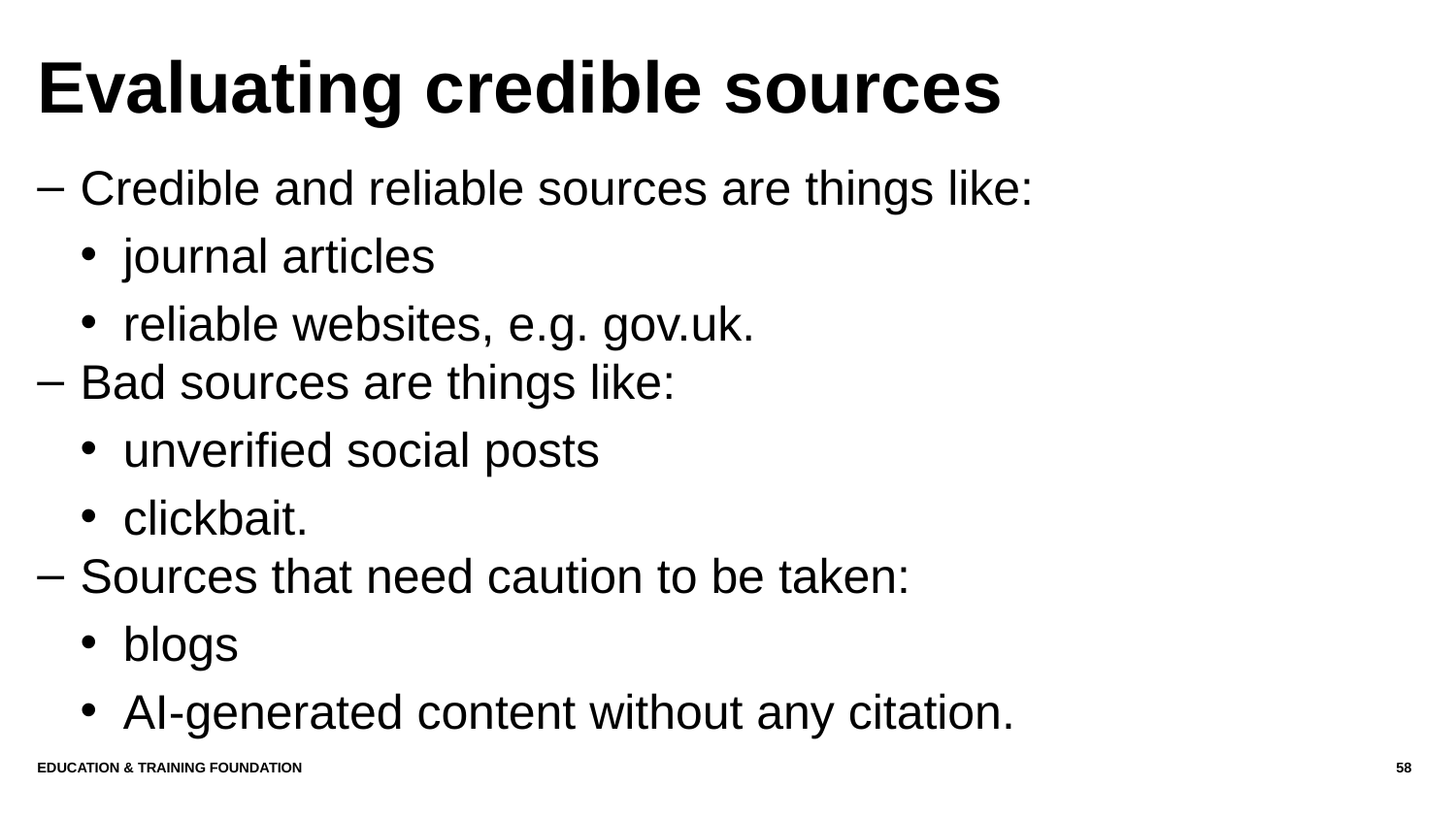

# Evaluating credible sources
Credible and reliable sources are things like:
journal articles
reliable websites, e.g. gov.uk.
Bad sources are things like:
unverified social posts
clickbait.
Sources that need caution to be taken:
blogs
AI-generated content without any citation.

Education & Training Foundation
58